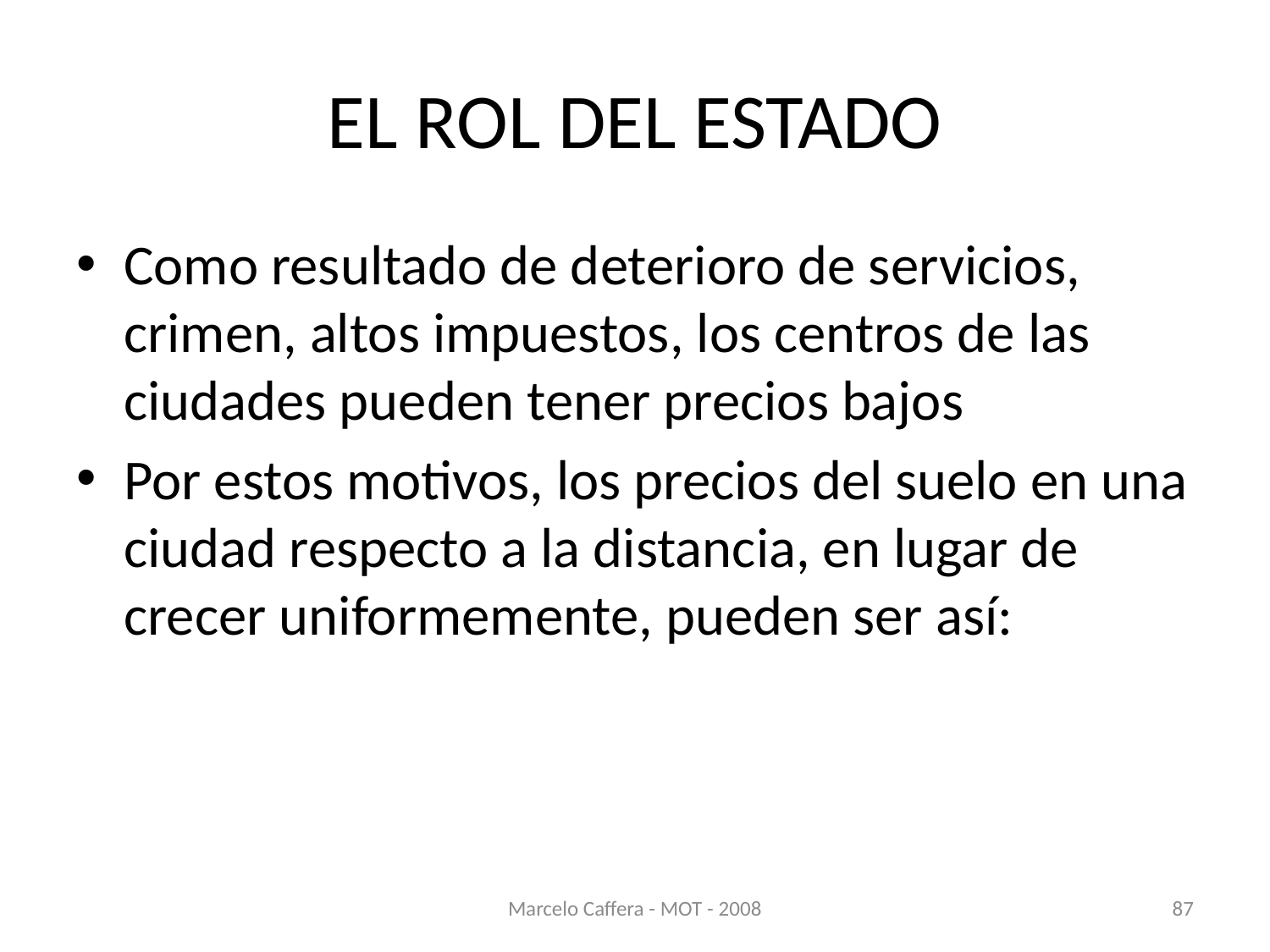

# EL ROL DEL ESTADO
Como resultado de deterioro de servicios, crimen, altos impuestos, los centros de las ciudades pueden tener precios bajos
Por estos motivos, los precios del suelo en una ciudad respecto a la distancia, en lugar de crecer uniformemente, pueden ser así:
Marcelo Caffera - MOT - 2008
87